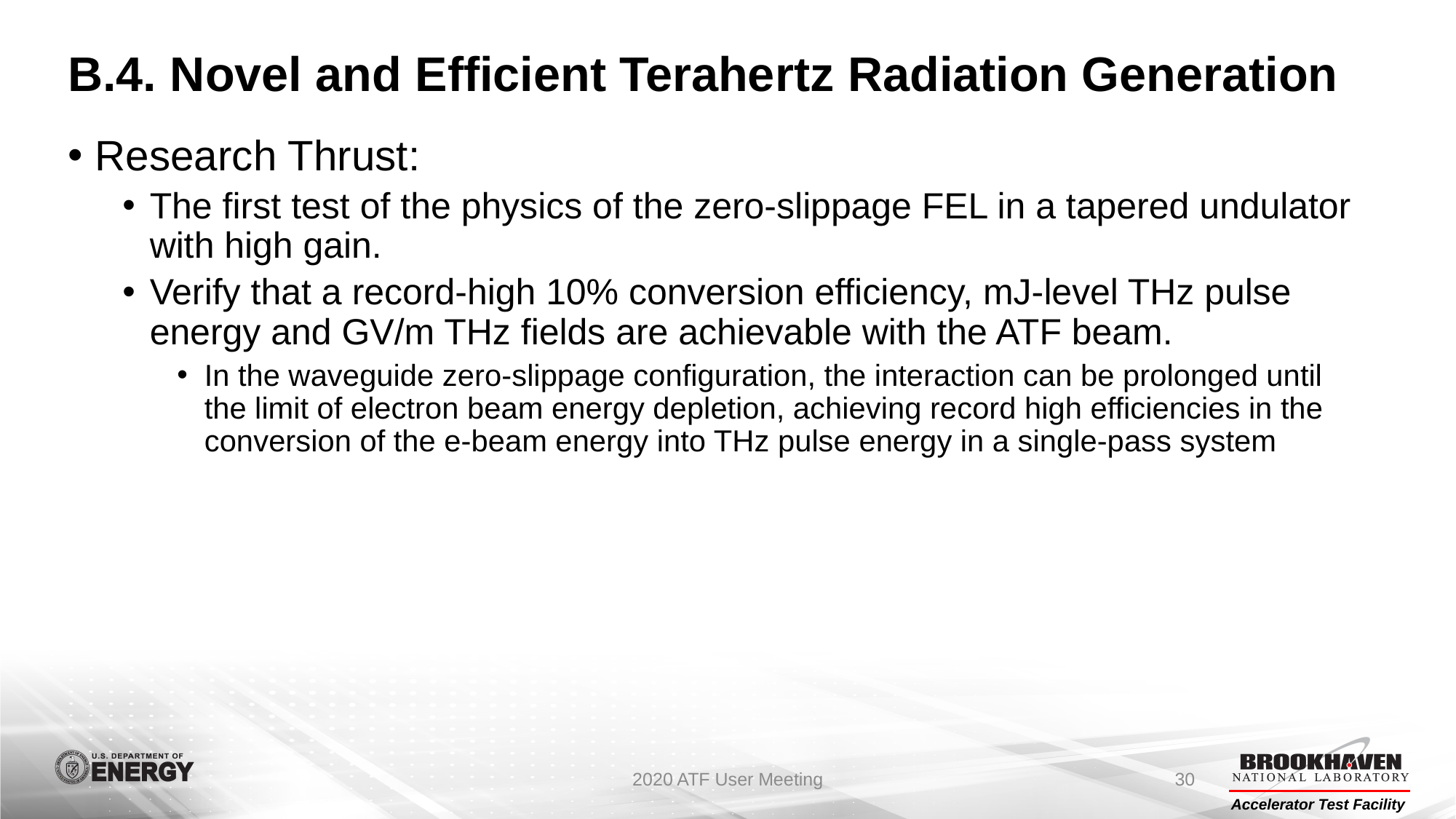

# B.4. Novel and Efficient Terahertz Radiation Generation
Research Thrust:
The first test of the physics of the zero-slippage FEL in a tapered undulator with high gain.
Verify that a record-high 10% conversion efficiency, mJ-level THz pulse energy and GV/m THz fields are achievable with the ATF beam.
In the waveguide zero-slippage configuration, the interaction can be prolonged until the limit of electron beam energy depletion, achieving record high efficiencies in the conversion of the e-beam energy into THz pulse energy in a single-pass system
2020 ATF User Meeting
30